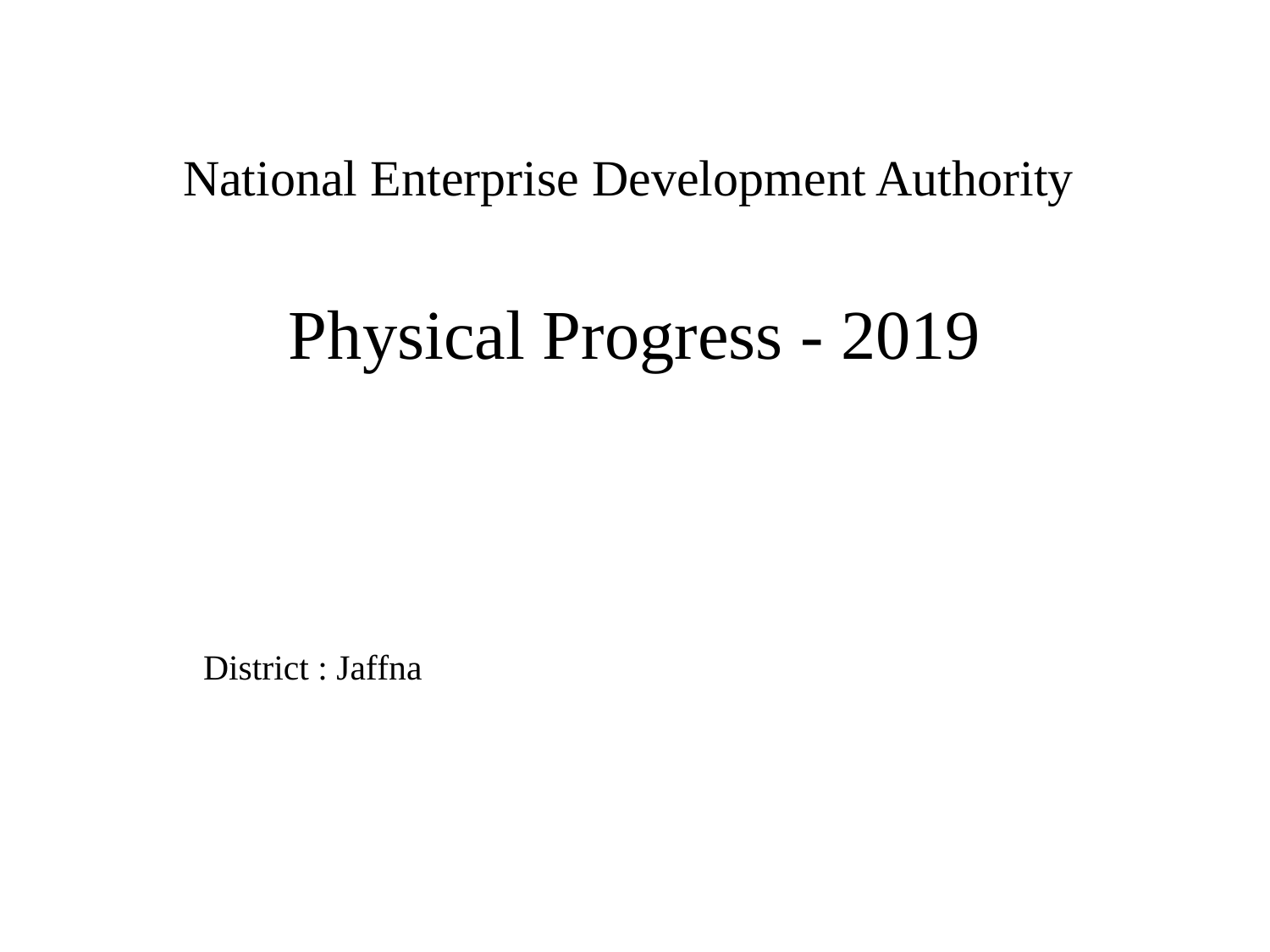

# National Enterprise Development Authority Physical Progress - 2019

District : Jaffna